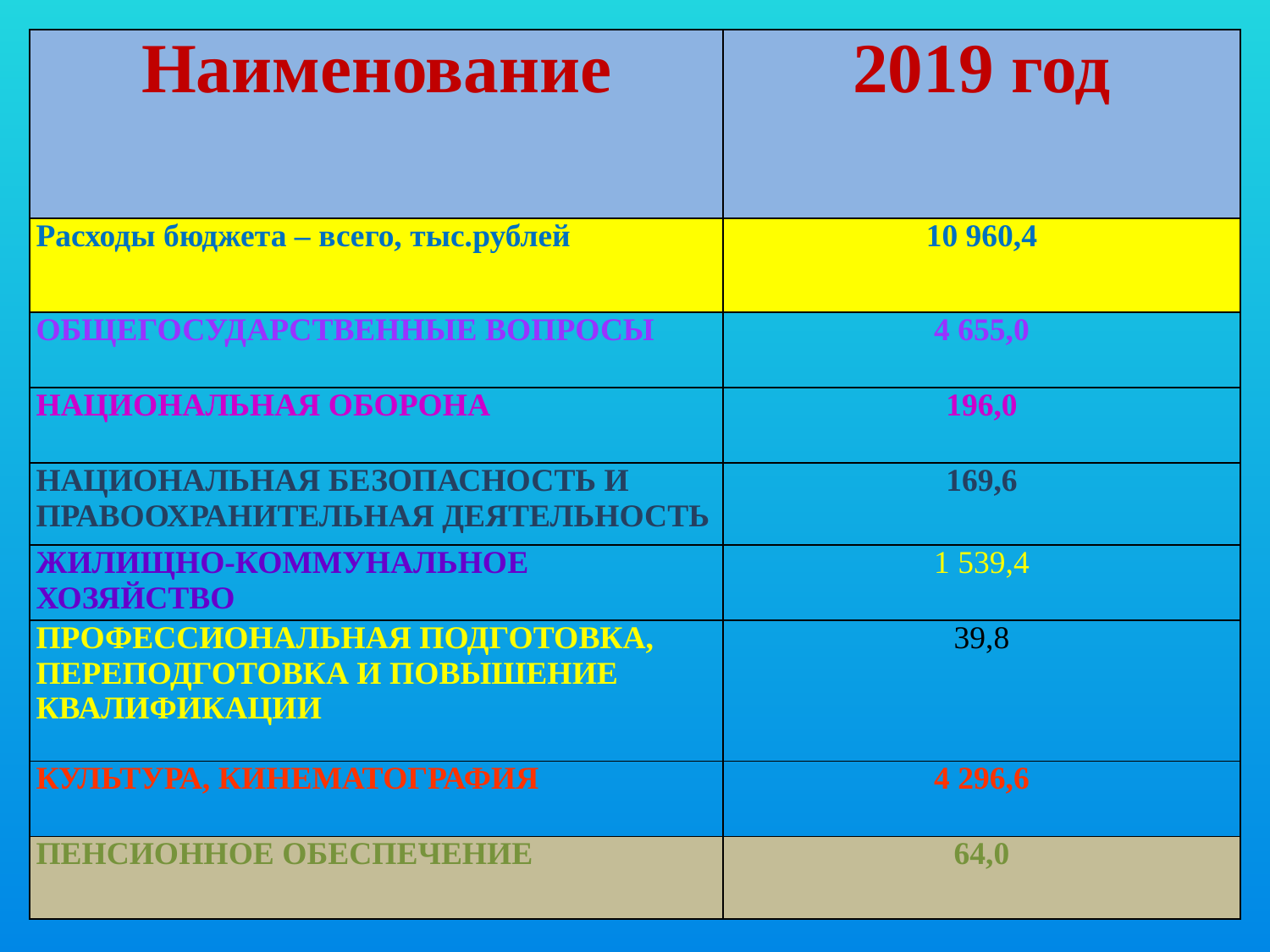

| Наименование | 2019 год |
| --- | --- |
| Расходы бюджета – всего, тыс.рублей | 10 960,4 |
| ОБЩЕГОСУДАРСТВЕННЫЕ ВОПРОСЫ | 4 655,0 |
| НАЦИОНАЛЬНАЯ ОБОРОНА | 196,0 |
| НАЦИОНАЛЬНАЯ БЕЗОПАСНОСТЬ И ПРАВООХРАНИТЕЛЬНАЯ ДЕЯТЕЛЬНОСТЬ | 169,6 |
| ЖИЛИЩНО-КОММУНАЛЬНОЕ ХОЗЯЙСТВО | 1 539,4 |
| ПРОФЕССИОНАЛЬНАЯ ПОДГОТОВКА, ПЕРЕПОДГОТОВКА И ПОВЫШЕНИЕ КВАЛИФИКАЦИИ | 39,8 |
| КУЛЬТУРА, КИНЕМАТОГРАФИЯ | 4 296,6 |
| ПЕНСИОННОЕ ОБЕСПЕЧЕНИЕ | 64,0 |